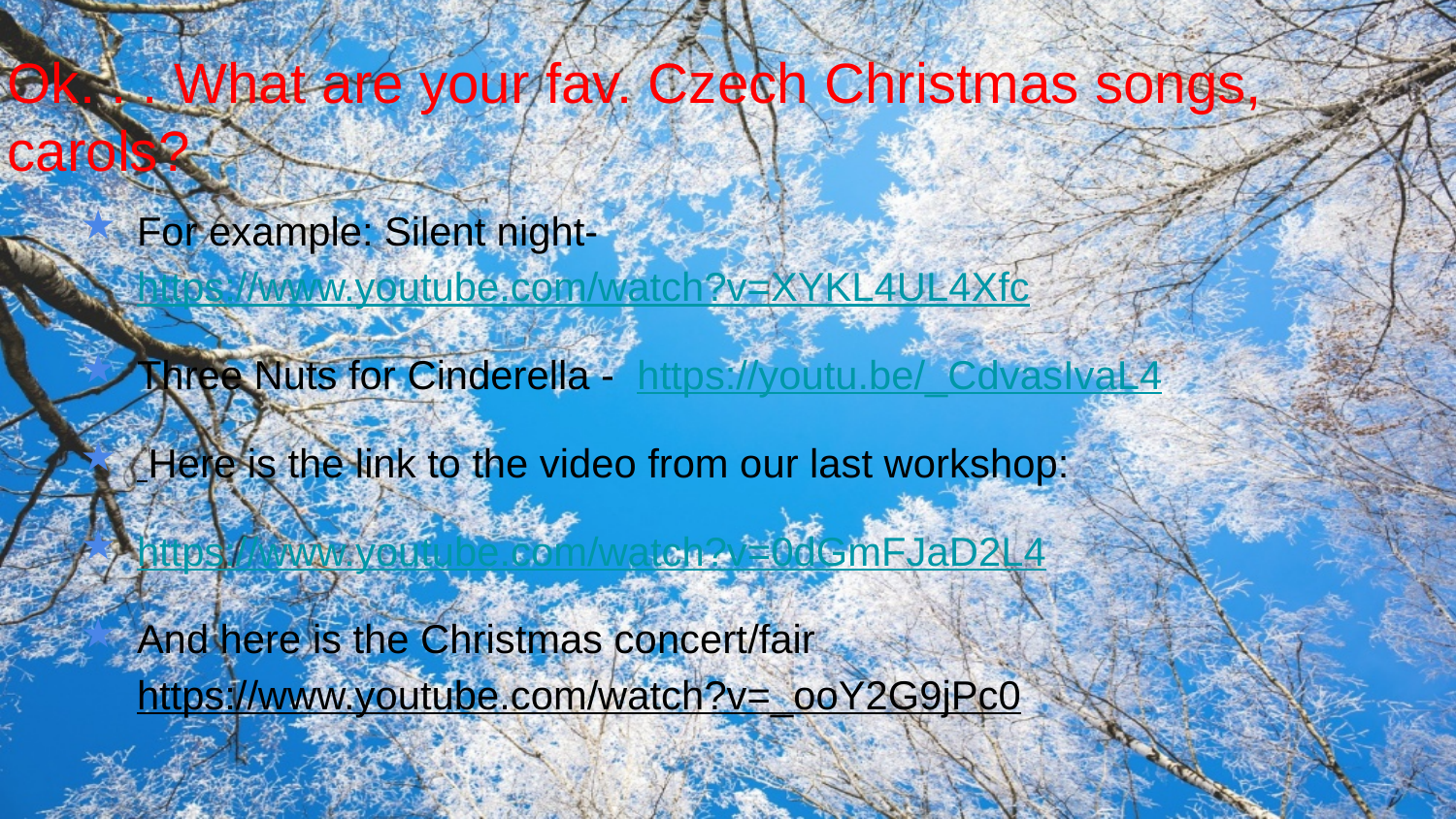

# Ok. . . What are your fav. Czech Christmas songs, carols?
For example: Silent night- https://www.youtube.com/watch?v=XYKL4UL4Xfc
Three Nuts for Cinderella -  https://youtu.be/_CdvasIvaL4
 Here is the link to the video from our last workshop:
https://www.youtube.com/watch?v=0dGmFJaD2L4
And here is the Christmas concert/fair https://www.youtube.com/watch?v=_ooY2G9jPc0